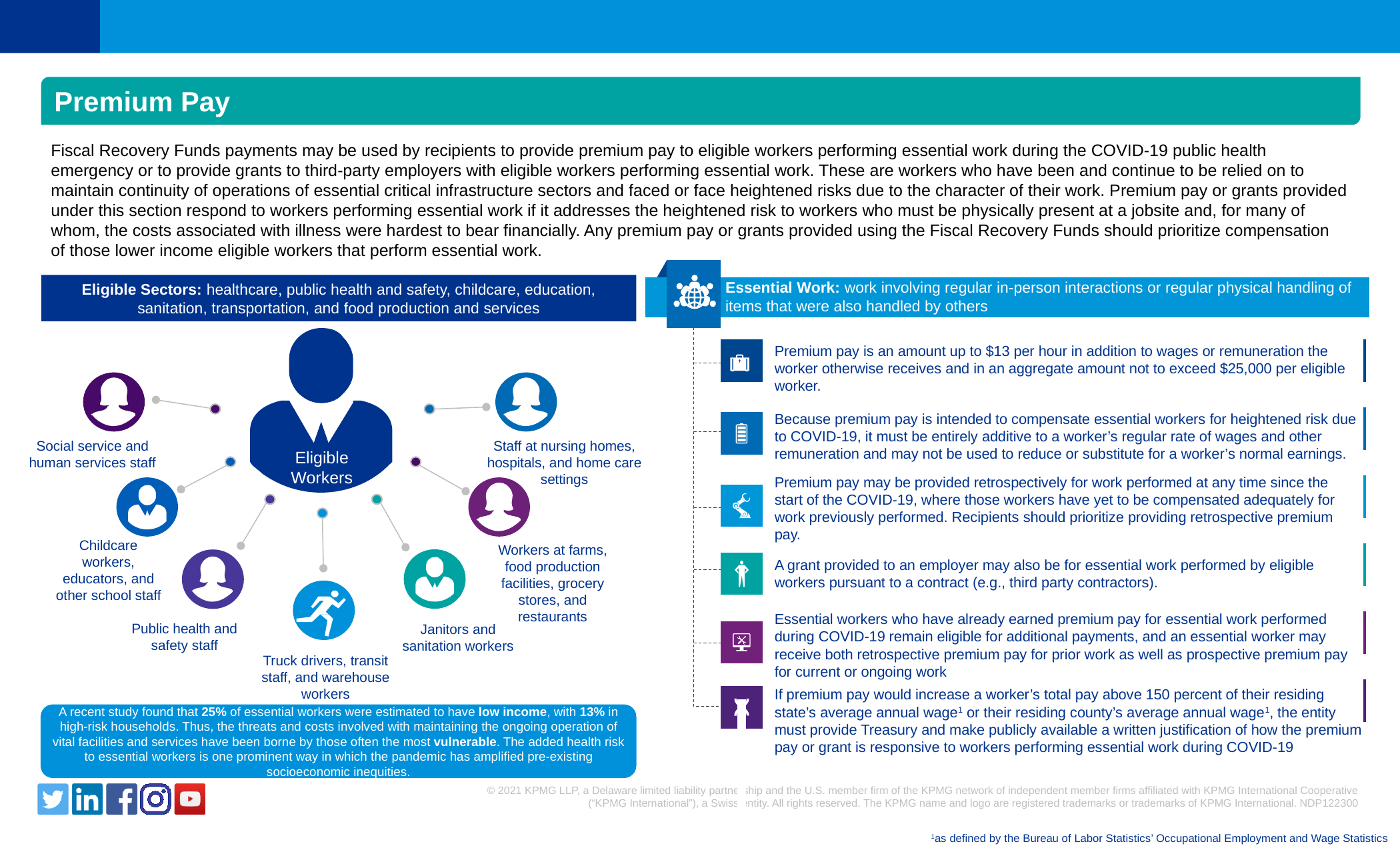

Premium Pay
Fiscal Recovery Funds payments may be used by recipients to provide premium pay to eligible workers performing essential work during the COVID-19 public health emergency or to provide grants to third-party employers with eligible workers performing essential work. These are workers who have been and continue to be relied on to maintain continuity of operations of essential critical infrastructure sectors and faced or face heightened risks due to the character of their work. Premium pay or grants provided under this section respond to workers performing essential work if it addresses the heightened risk to workers who must be physically present at a jobsite and, for many of whom, the costs associated with illness were hardest to bear financially. Any premium pay or grants provided using the Fiscal Recovery Funds should prioritize compensation of those lower income eligible workers that perform essential work.

Essential Work: work involving regular in-person interactions or regular physical handling of items that were also handled by others

Premium pay is an amount up to $13 per hour in addition to wages or remuneration the worker otherwise receives and in an aggregate amount not to exceed $25,000 per eligible worker.

Because premium pay is intended to compensate essential workers for heightened risk due to COVID-19, it must be entirely additive to a worker’s regular rate of wages and other remuneration and may not be used to reduce or substitute for a worker’s normal earnings.

Premium pay may be provided retrospectively for work performed at any time since the start of the COVID-19, where those workers have yet to be compensated adequately for work previously performed. Recipients should prioritize providing retrospective premium pay.

A grant provided to an employer may also be for essential work performed by eligible workers pursuant to a contract (e.g., third party contractors).

Essential workers who have already earned premium pay for essential work performed during COVID-19 remain eligible for additional payments, and an essential worker may receive both retrospective premium pay for prior work as well as prospective premium pay for current or ongoing work

If premium pay would increase a worker’s total pay above 150 percent of their residing state’s average annual wage1 or their residing county’s average annual wage1, the entity must provide Treasury and make publicly available a written justification of how the premium pay or grant is responsive to workers performing essential work during COVID-19

Eligible Sectors: healthcare, public health and safety, childcare, education, sanitation, transportation, and food production and services

Eligible Workers

Social service and human services staff
Staff at nursing homes, hospitals, and home care settings
Childcare workers, educators, and other school staff
Workers at farms, food production facilities, grocery stores, and restaurants
Public health and safety staff
Janitors and sanitation workers
Truck drivers, transit staff, and warehouse workers
A recent study found that 25% of essential workers were estimated to have low income, with 13% in high-risk households. Thus, the threats and costs involved with maintaining the ongoing operation of vital facilities and services have been borne by those often the most vulnerable. The added health risk to essential workers is one prominent way in which the pandemic has amplified pre-existing socioeconomic inequities.
1as defined by the Bureau of Labor Statistics’ Occupational Employment and Wage Statistics